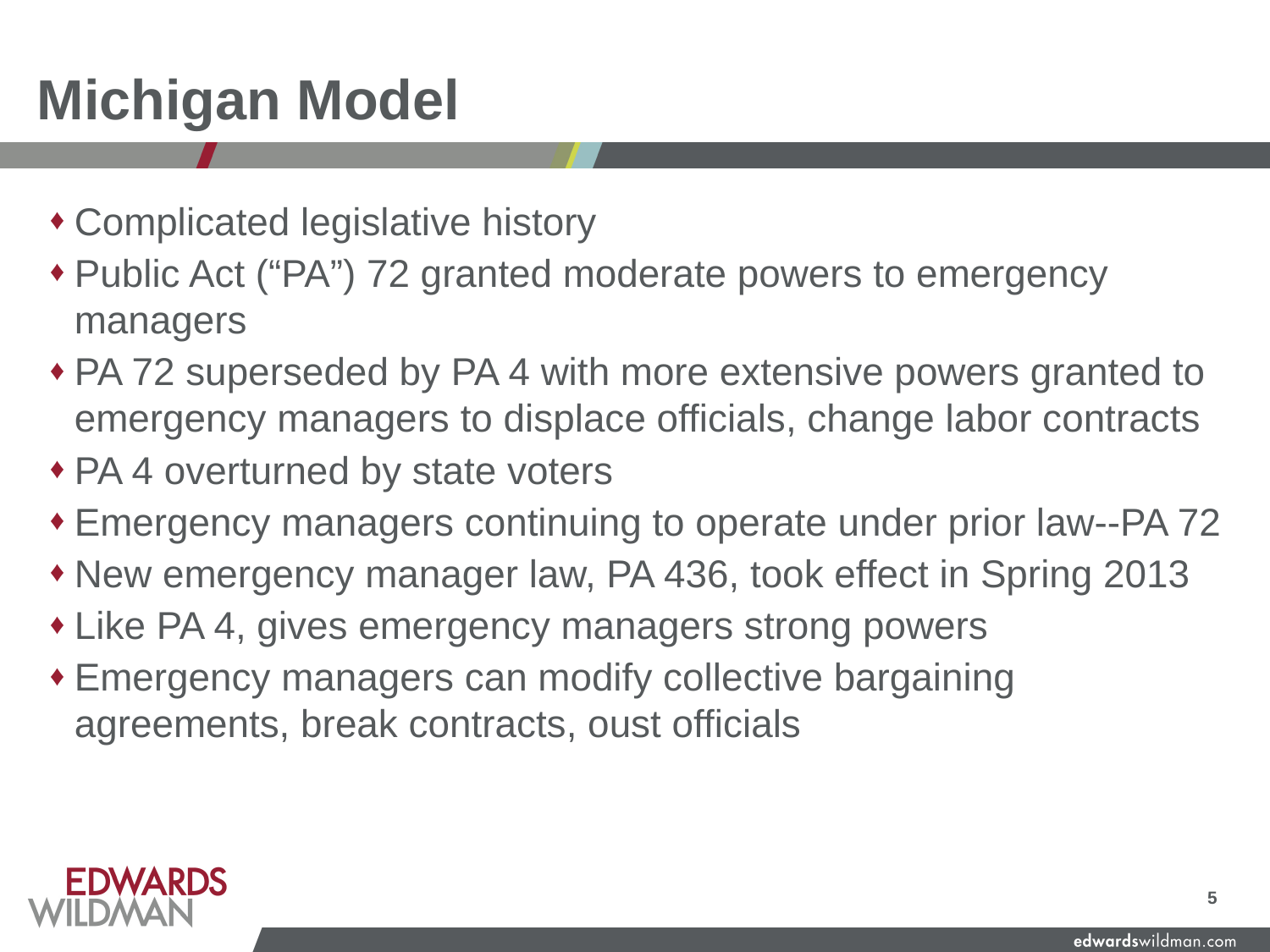

# Michigan Model
Complicated legislative history
Public Act (“PA”) 72 granted moderate powers to emergency managers
PA 72 superseded by PA 4 with more extensive powers granted to emergency managers to displace officials, change labor contracts
PA 4 overturned by state voters
Emergency managers continuing to operate under prior law--PA 72
New emergency manager law, PA 436, took effect in Spring 2013
Like PA 4, gives emergency managers strong powers
Emergency managers can modify collective bargaining agreements, break contracts, oust officials

5